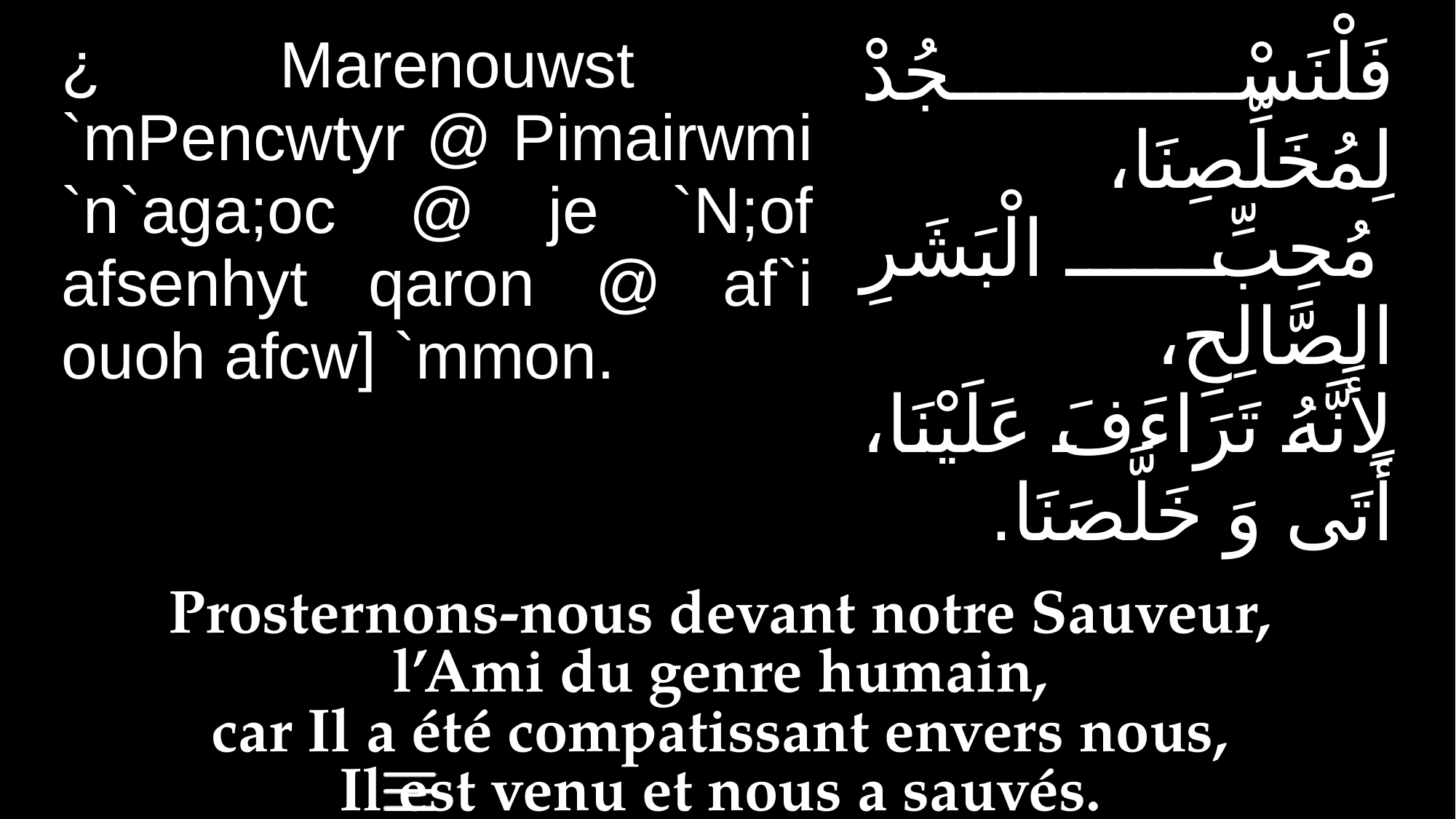

| ¿ Marenouwst `mPencwtyr @ Pimairwmi `n`aga;oc @ je `N;of afsenhyt qaron @ af`i ouoh afcw] `mmon. |  | فَلْنَسْجُدْ لِمُخَلِّصِنَا، مُحِبِّ الْبَشَرِ الصَّالِحِ، لِأَنَّهُ تَرَاءَفَ عَلَيْنَا، أَتَى وَ خَلَّصَنَا. |
| --- | --- | --- |
|  |  |  |
| Prosternons-nous devant notre Sauveur, l’Ami du genre humain, car Il a été compatissant envers nous, Il est venu et nous a sauvés. |  |  |